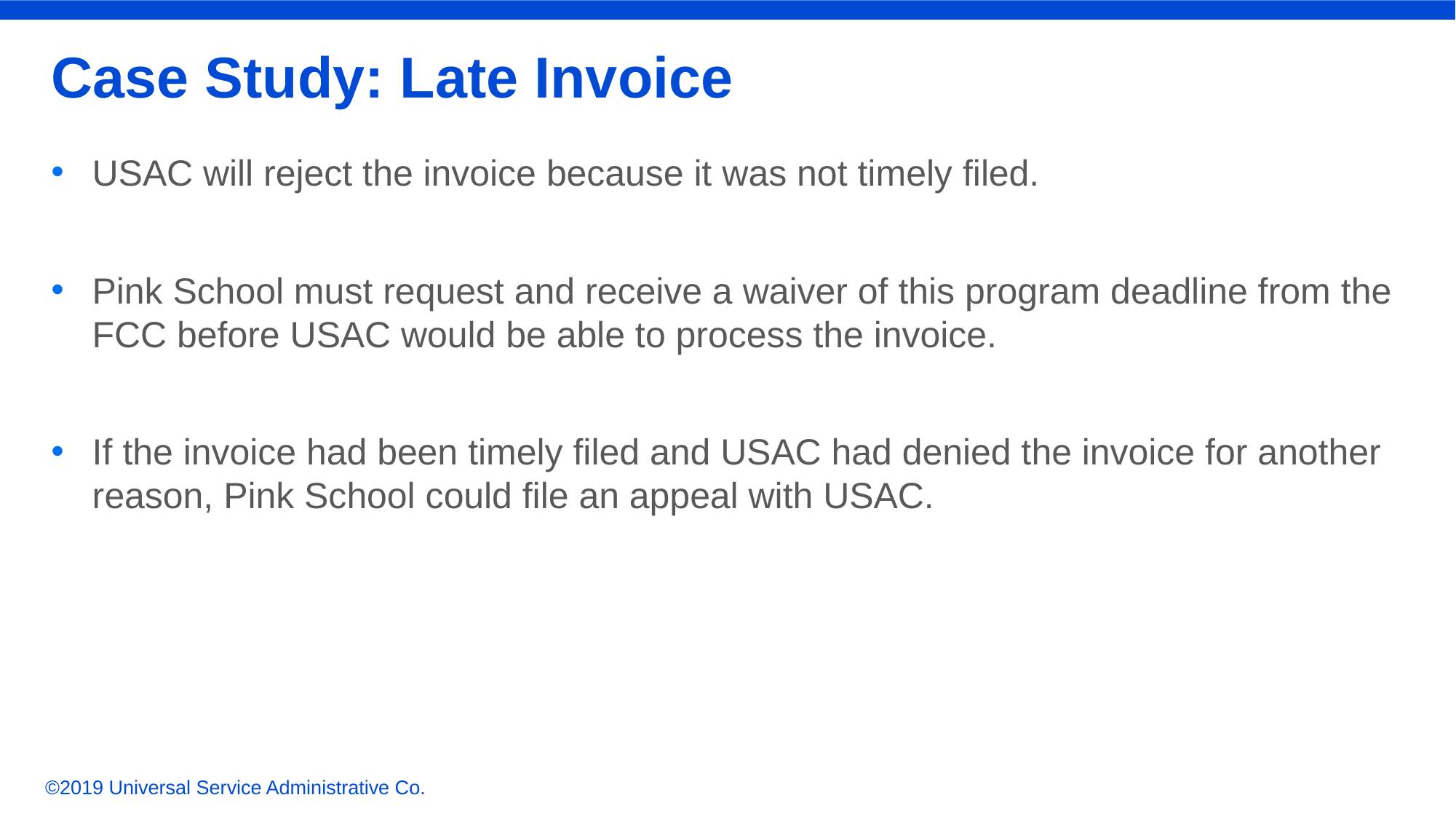

# Case Study: Late Invoice
USAC will reject the invoice because it was not timely filed.

Pink School must request and receive a waiver of this program deadline from the FCC before USAC would be able to process the invoice.

If the invoice had been timely filed and USAC had denied the invoice for another reason, Pink School could file an appeal with USAC.
©2019 Universal Service Administrative Co.